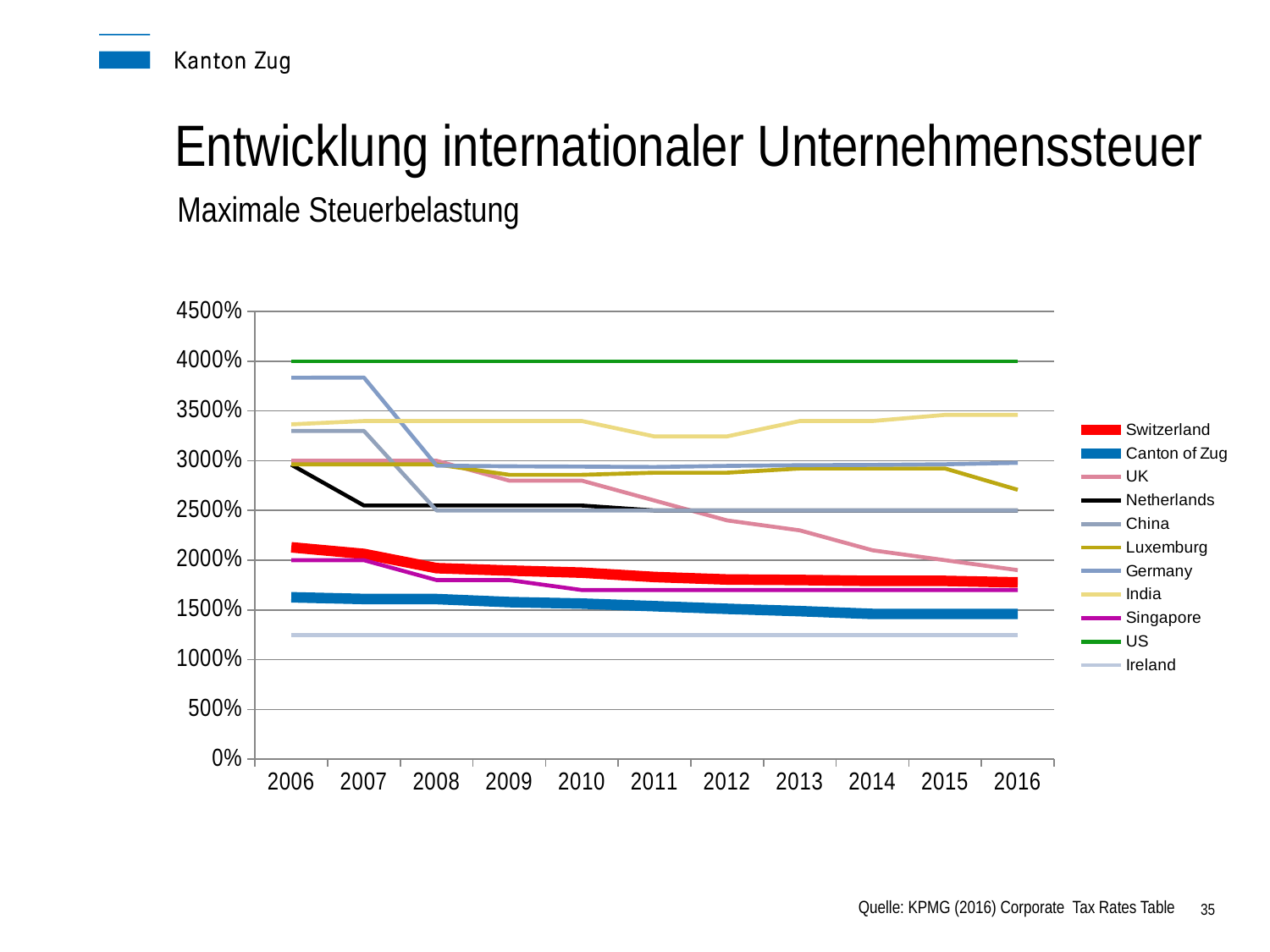

Entwicklung internationaler Unternehmenssteuer
Maximale Steuerbelastung

### Chart

| Category | Switzerland  | Canton of Zug | UK  | Netherlands | China | Luxemburg | Germany | India | Singapore | US | Ireland |
|---|---|---|---|---|---|---|---|---|---|---|---|
| 2006 | 21.3 | 16.27 | 30.0 | 29.6 | 33.0 | 29.63 | 38.34 | 33.66 | 20.0 | 40.0 | 12.5 |
| 2007 | 20.63 | 16.1 | 30.0 | 25.5 | 33.0 | 29.63 | 38.36 | 33.99 | 20.0 | 40.0 | 12.5 |
| 2008 | 19.2 | 16.09 | 30.0 | 25.5 | 25.0 | 29.63 | 29.51 | 33.99 | 18.0 | 40.0 | 12.5 |
| 2009 | 18.96 | 15.79 | 28.0 | 25.5 | 25.0 | 28.59 | 29.44 | 33.99 | 18.0 | 40.0 | 12.5 |
| 2010 | 18.75 | 15.64 | 28.0 | 25.5 | 25.0 | 28.59 | 29.41 | 33.99 | 17.0 | 40.0 | 12.5 |
| 2011 | 18.31 | 15.38 | 26.0 | 25.0 | 25.0 | 28.8 | 29.37 | 32.44 | 17.0 | 40.0 | 12.5 |
| 2012 | 18.06 | 15.11 | 24.0 | 25.0 | 25.0 | 28.8 | 29.48 | 32.45 | 17.0 | 40.0 | 12.5 |
| 2013 | 18.01 | 14.88 | 23.0 | 25.0 | 25.0 | 29.22 | 29.55 | 33.99 | 17.0 | 40.0 | 12.5 |
| 2014 | 17.92 | 14.6 | 21.0 | 25.0 | 25.0 | 29.22 | 29.58 | 33.99 | 17.0 | 40.0 | 12.5 |
| 2015 | 17.92 | 14.6 | 20.0 | 25.0 | 25.0 | 29.22 | 29.65 | 34.61 | 17.0 | 40.0 | 12.5 |
| 2016 | 17.77 | 14.6 | 19.0 | 25.0 | 25.0 | 27.08 | 29.79 | 34.61 | 17.0 | 40.0 | 12.5 |
35
Quelle: KPMG (2016) Corporate  Tax Rates Table